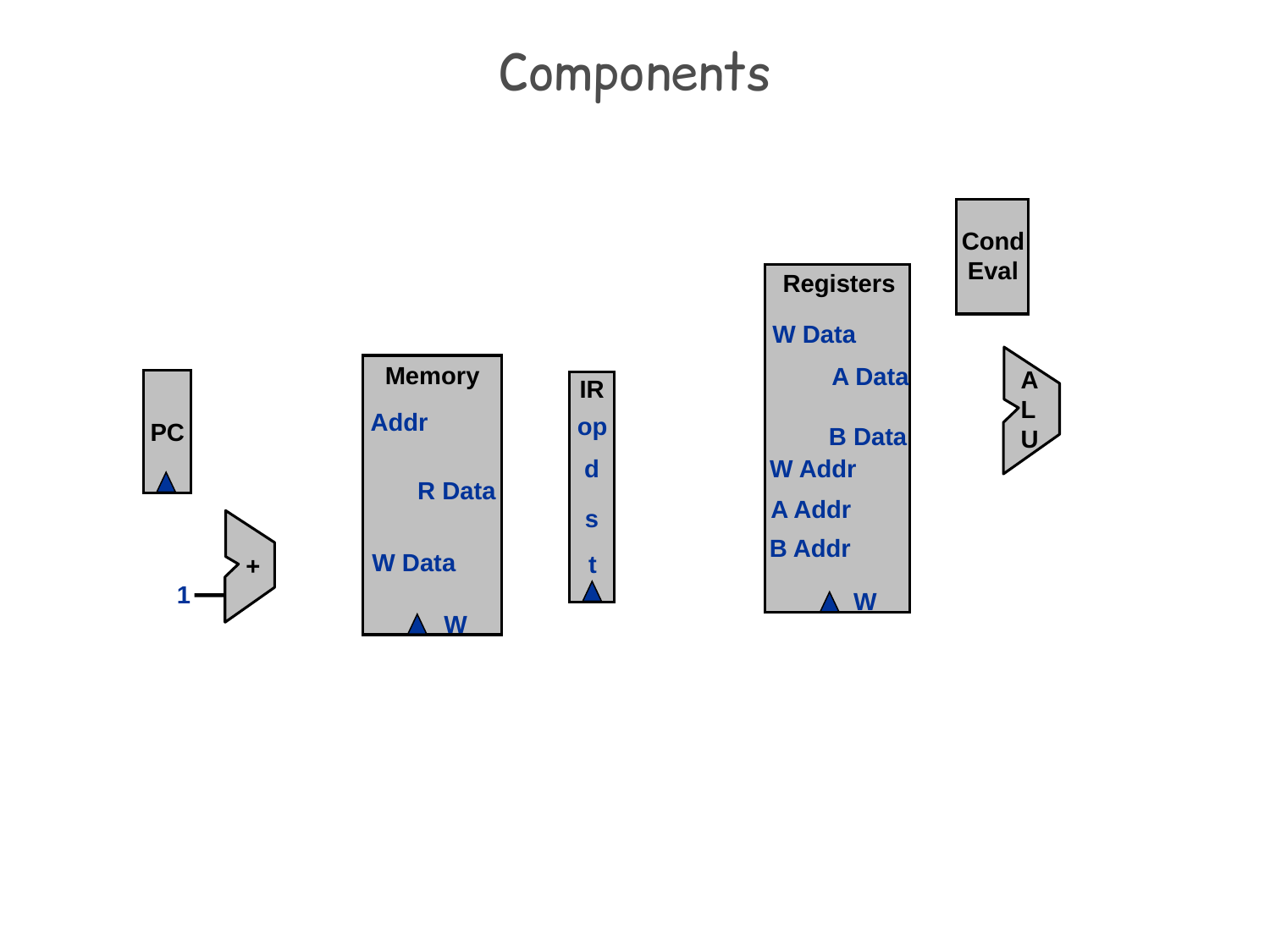

# Components

Cond
Eval
Registers

W Data
A Data
B Data
W Addr
A Addr
B Addr
W

A
L
U
Memory

Addr
R Data
W Data
W

IR

op
d
s
t

PC

+
1